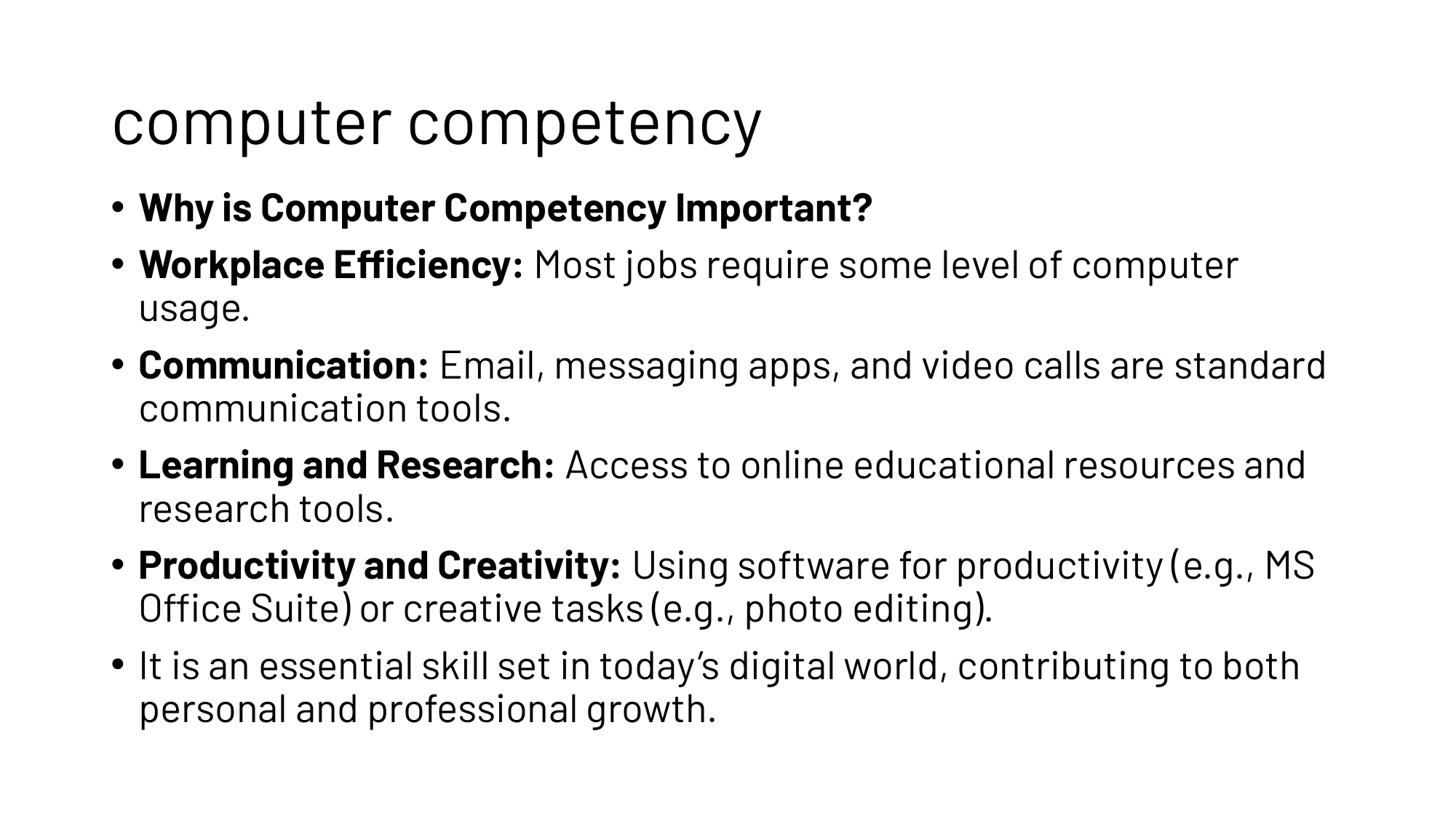

# computer competency
Why is Computer Competency Important?
Workplace Efficiency: Most jobs require some level of computer usage.
Communication: Email, messaging apps, and video calls are standard communication tools.
Learning and Research: Access to online educational resources and research tools.
Productivity and Creativity: Using software for productivity (e.g., MS Office Suite) or creative tasks (e.g., photo editing).
It is an essential skill set in today’s digital world, contributing to both personal and professional growth.